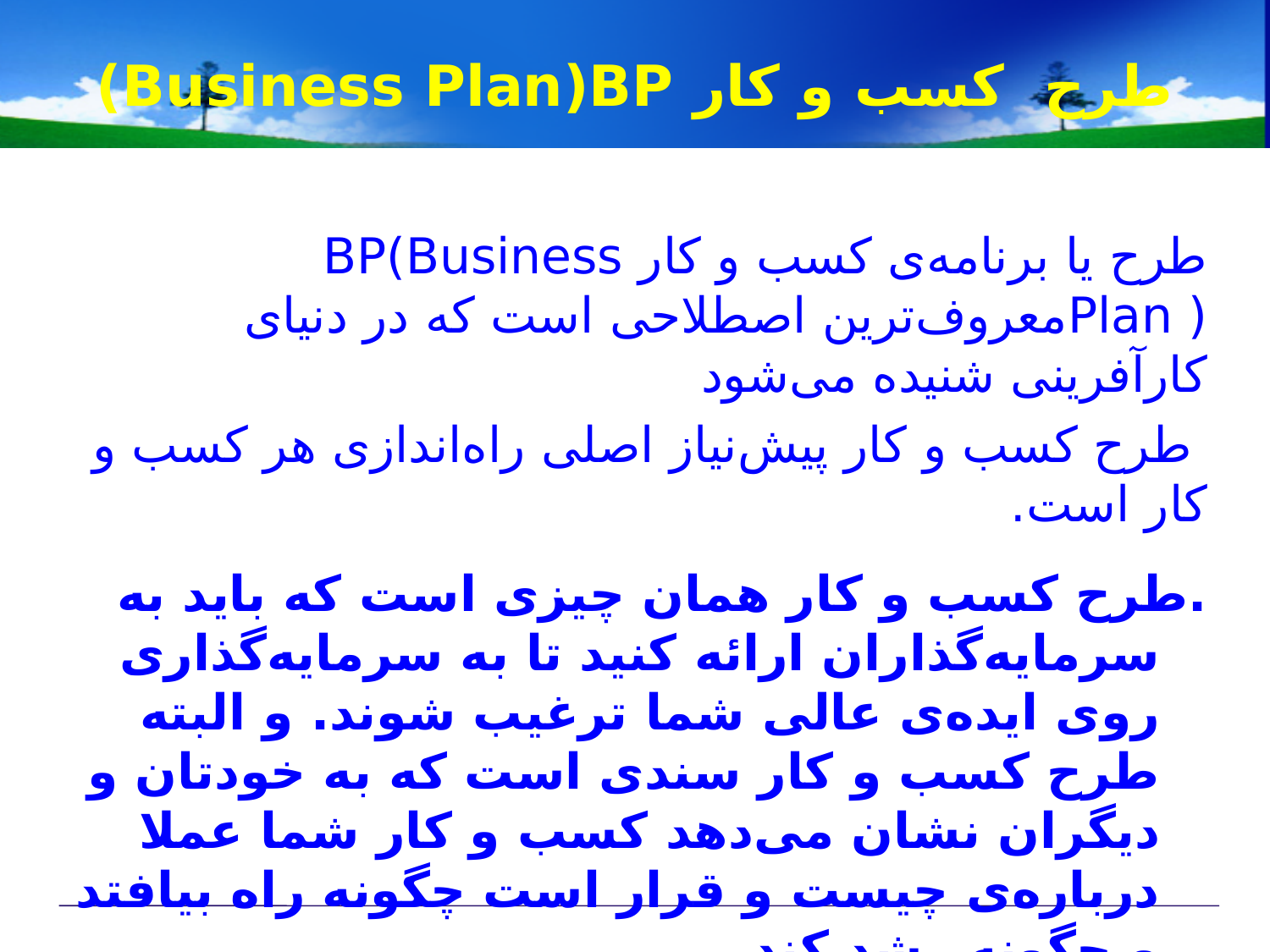

# طرح  کسب و کار Business Plan)BP)
طرح یا برنامه‌ی کسب و کار BP(Business Plan )معروف‌ترین اصطلاحی است که در دنیای کارآفرینی شنیده می‌شود
 طرح کسب و کار پیش‌نیاز اصلی راه‌اندازی هر کسب و کار است.
.طرح کسب و کار همان چیزی است که باید به سرمایه‌گذاران ارائه کنید تا به سرمایه‌گذاری روی ایده‌ی عالی شما ترغیب شوند. و البته طرح کسب و کار سندی است که به خودتان و دیگران نشان می‌دهد کسب و کار شما عملا درباره‌ی چیست و قرار است چگونه راه بیافتد و چگونه رشد کند.